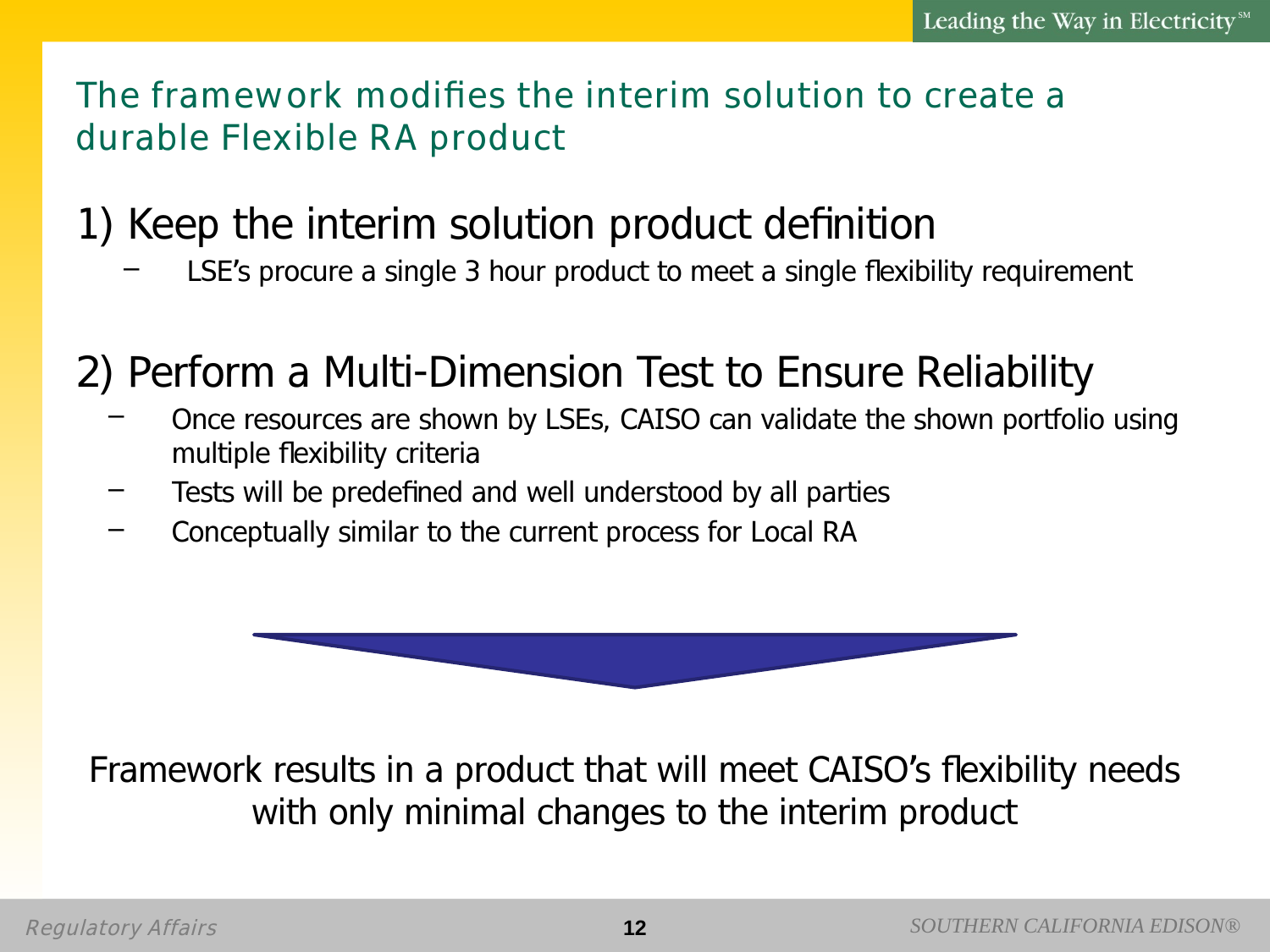

# The framework modifies the interim solution to create a durable Flexible RA product
1) Keep the interim solution product definition
LSE’s procure a single 3 hour product to meet a single flexibility requirement

2) Perform a Multi-Dimension Test to Ensure Reliability
Once resources are shown by LSEs, CAISO can validate the shown portfolio using multiple flexibility criteria
Tests will be predefined and well understood by all parties
Conceptually similar to the current process for Local RA

Framework results in a product that will meet CAISO’s flexibility needs with only minimal changes to the interim product

12